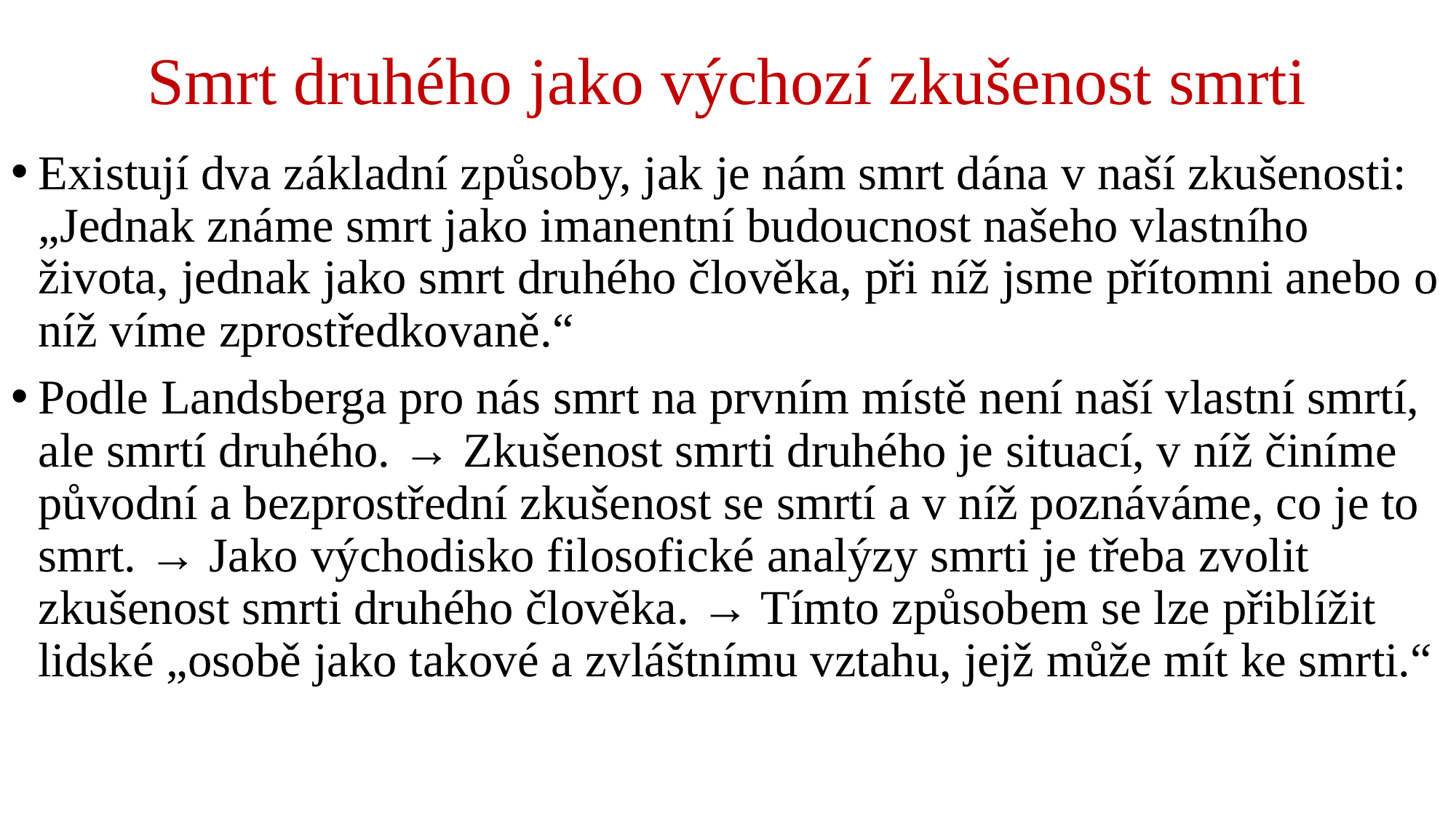

# Smrt druhého jako výchozí zkušenost smrti
Existují dva základní způsoby, jak je nám smrt dána v naší zkušenosti: „Jednak známe smrt jako imanentní budoucnost našeho vlastního života, jednak jako smrt druhého člověka, při níž jsme přítomni anebo o níž víme zprostředkovaně.“
Podle Landsberga pro nás smrt na prvním místě není naší vlastní smrtí, ale smrtí druhého. → Zkušenost smrti druhého je situací, v níž činíme původní a bezprostřední zkušenost se smrtí a v níž poznáváme, co je to smrt. → Jako východisko filosofické analýzy smrti je třeba zvolit zkušenost smrti druhého člověka. → Tímto způsobem se lze přiblížit lidské „osobě jako takové a zvláštnímu vztahu, jejž může mít ke smrti.“